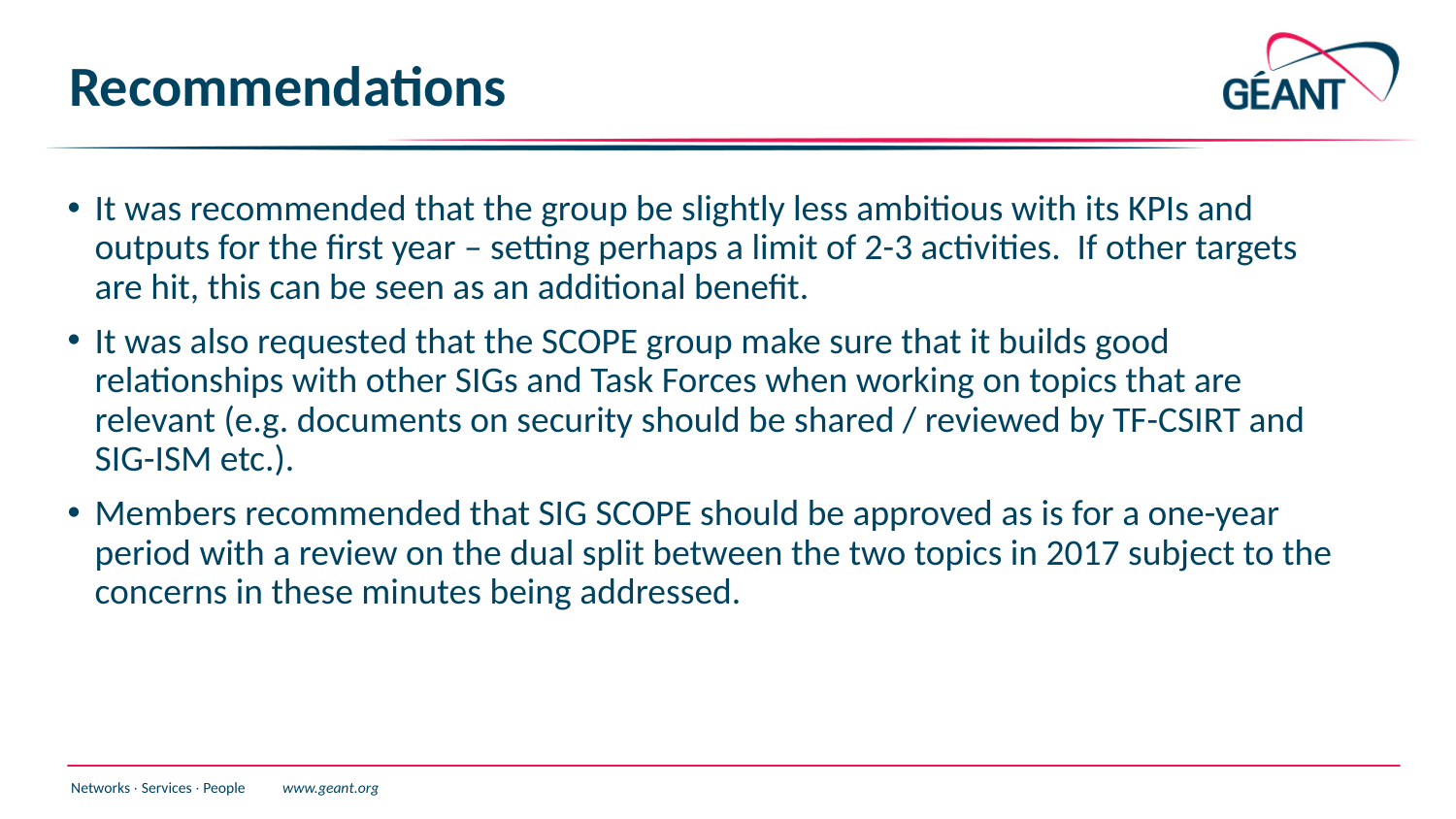

# Recommendations
It was recommended that the group be slightly less ambitious with its KPIs and outputs for the first year – setting perhaps a limit of 2-3 activities.  If other targets are hit, this can be seen as an additional benefit.
It was also requested that the SCOPE group make sure that it builds good relationships with other SIGs and Task Forces when working on topics that are relevant (e.g. documents on security should be shared / reviewed by TF-CSIRT and SIG-ISM etc.).
Members recommended that SIG SCOPE should be approved as is for a one-year period with a review on the dual split between the two topics in 2017 subject to the concerns in these minutes being addressed.